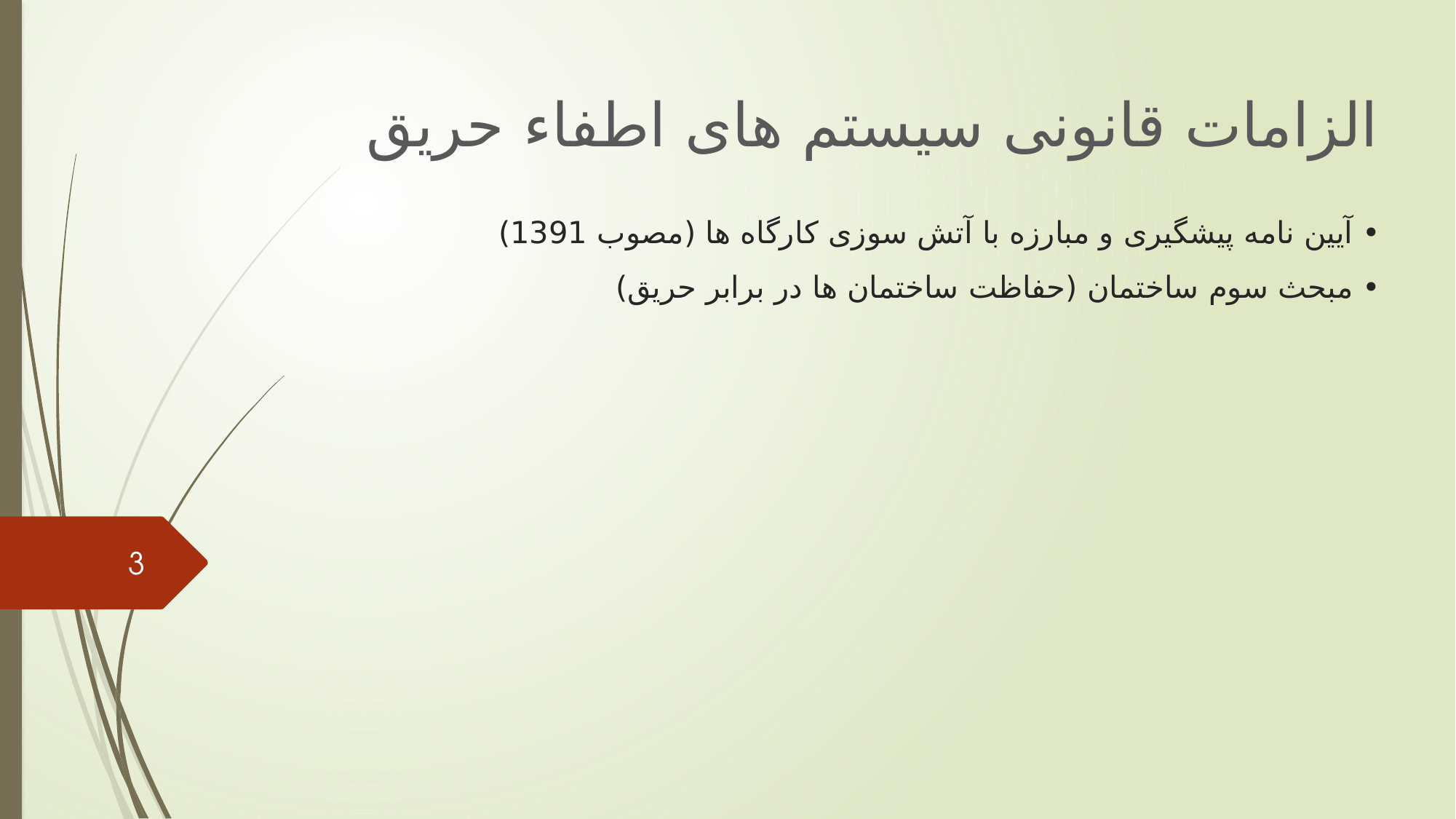

الزامات قانونی سیستم های اطفاء حریق
# • آیین نامه پیشگیری و مبارزه با آتش سوزی کارگاه ها (مصوب 1391) • مبحث سوم ساختمان (حفاظت ساختمان ها در برابر حریق)
3